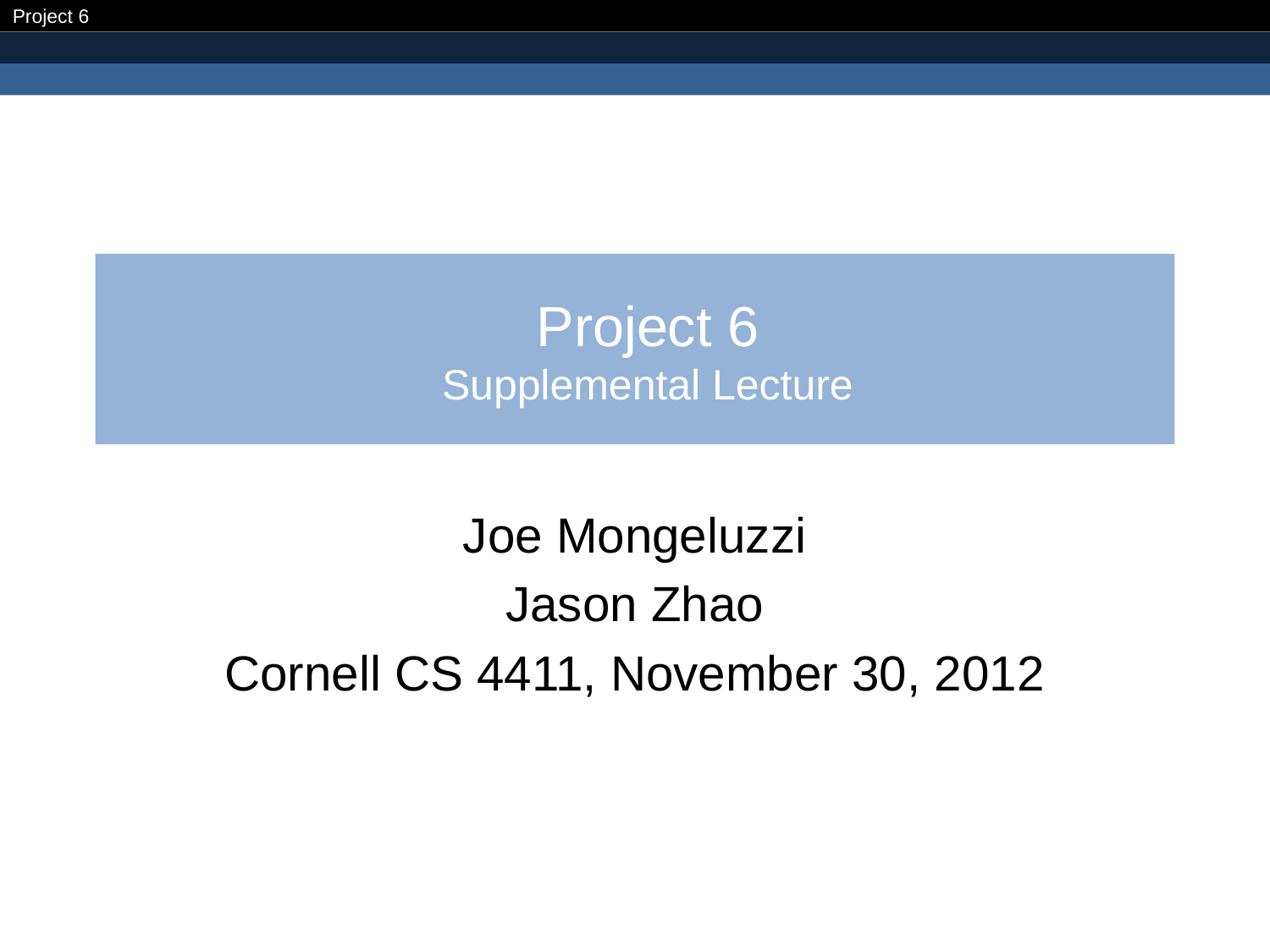

# Project 6 Supplemental Lecture
Joe Mongeluzzi
Jason Zhao
Cornell CS 4411, November 30, 2012